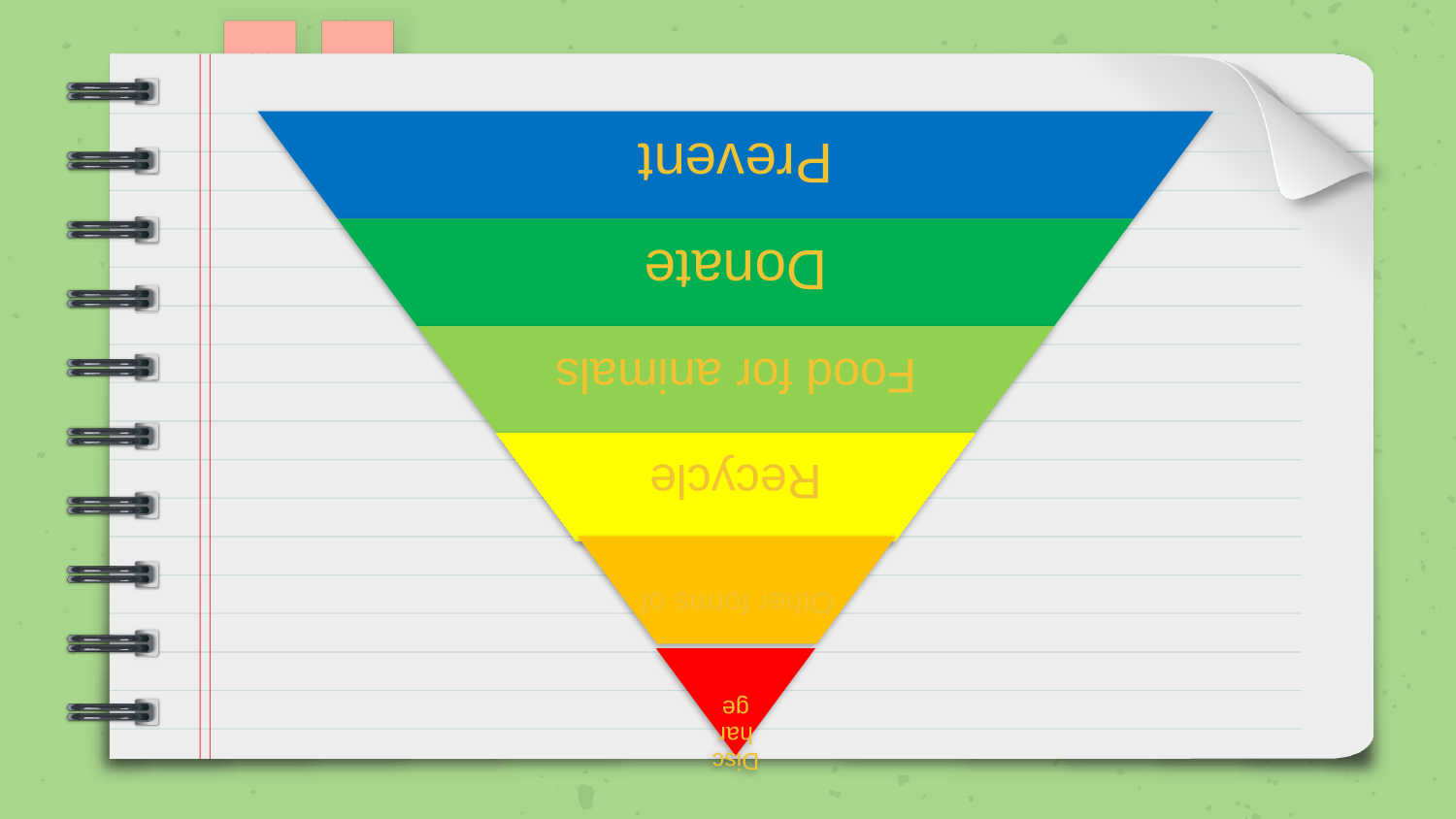

Prevent
Donate
Food for animals
Recycle
Other forms of

Discharge